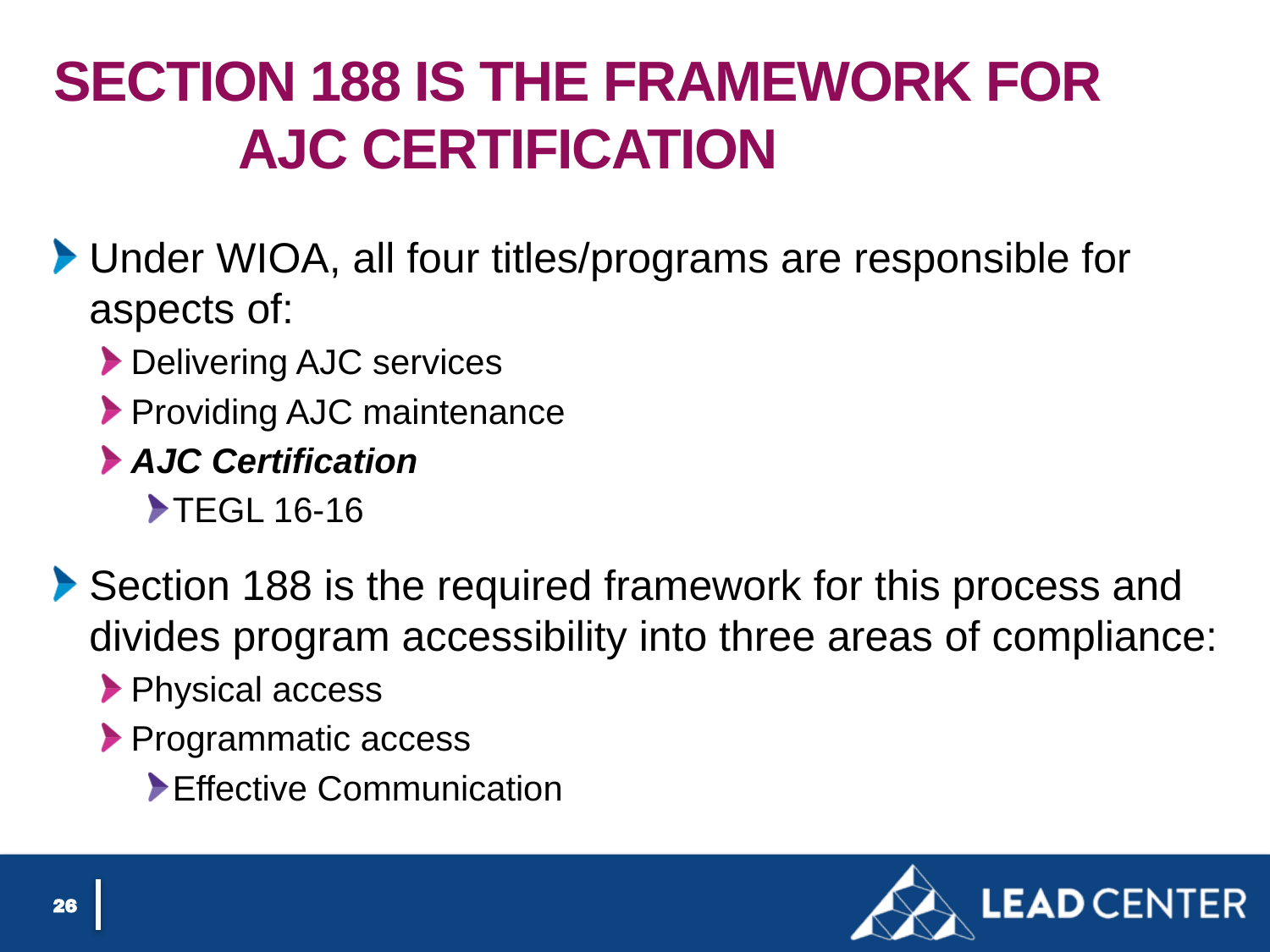

# Section 188 is the framework for                    ajc certification
Under WIOA, all four titles/programs are responsible for aspects of:
Delivering AJC services
Providing AJC maintenance
AJC Certification
TEGL 16-16

Section 188 is the required framework for this process and divides program accessibility into three areas of compliance:
Physical access
Programmatic access
Effective Communication

26